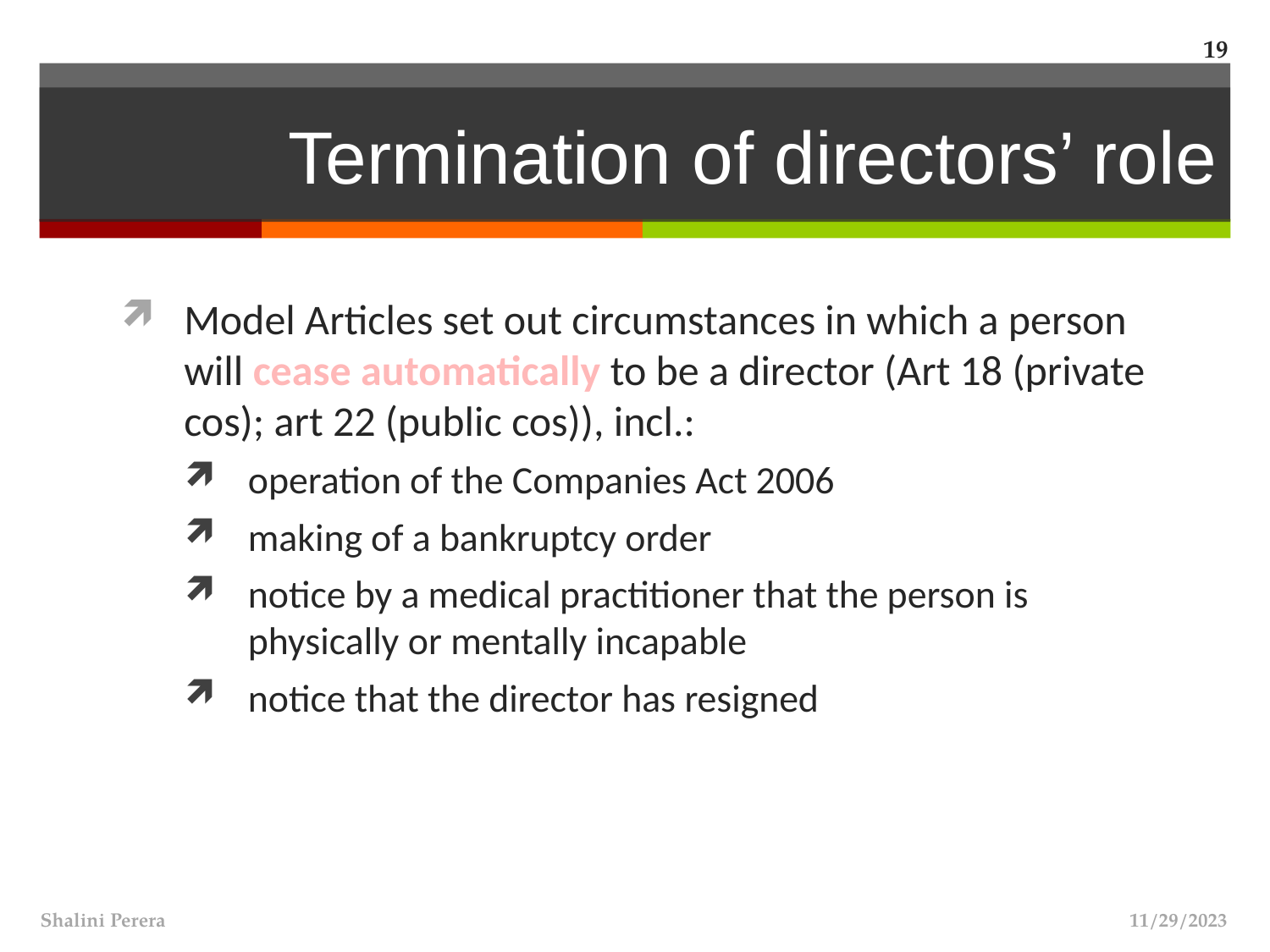

19
# Termination of directors’ role
Model Articles set out circumstances in which a person will cease automatically to be a director (Art 18 (private cos); art 22 (public cos)), incl.:
operation of the Companies Act 2006
making of a bankruptcy order
notice by a medical practitioner that the person is physically or mentally incapable
notice that the director has resigned
Shalini Perera
11/29/2023